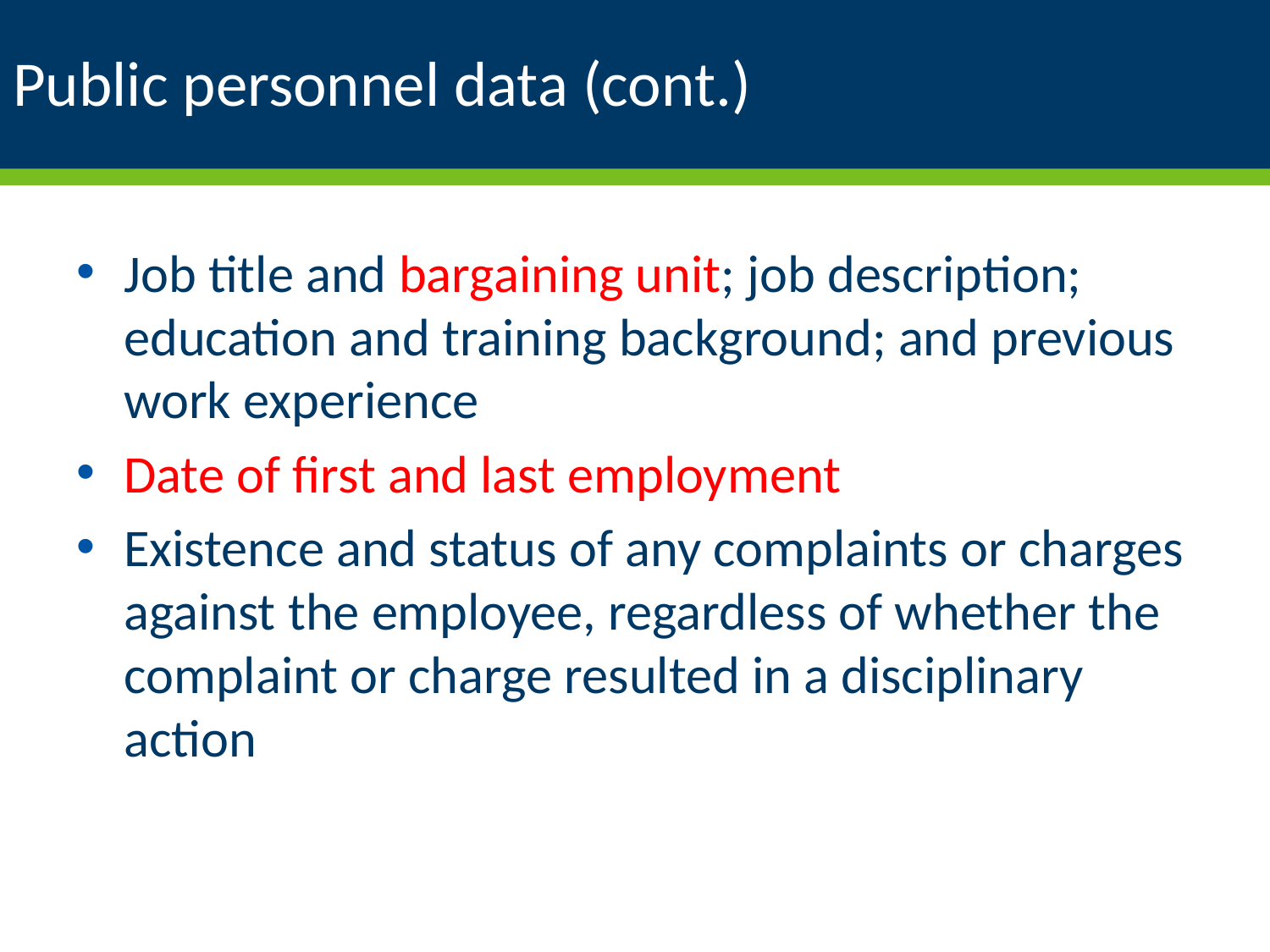

# Public personnel data (cont.)
Job title and bargaining unit; job description; education and training background; and previous work experience
Date of first and last employment
Existence and status of any complaints or charges against the employee, regardless of whether the complaint or charge resulted in a disciplinary action